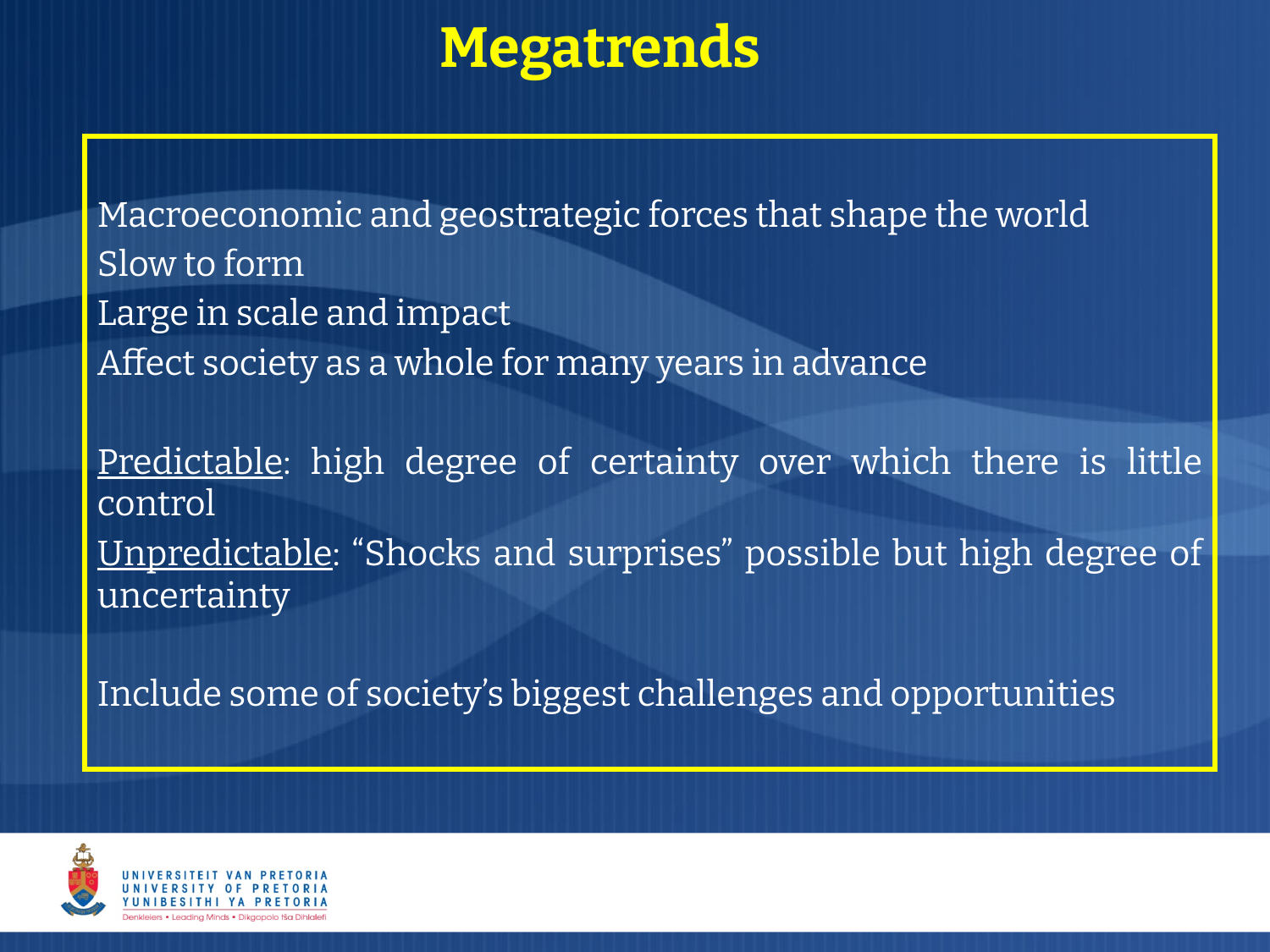

# Megatrends

Macroeconomic and geostrategic forces that shape the world
Slow to form
Large in scale and impact
Affect society as a whole for many years in advance

Predictable: high degree of certainty over which there is little control
Unpredictable: “Shocks and surprises” possible but high degree of uncertainty

Include some of society’s biggest challenges and opportunities